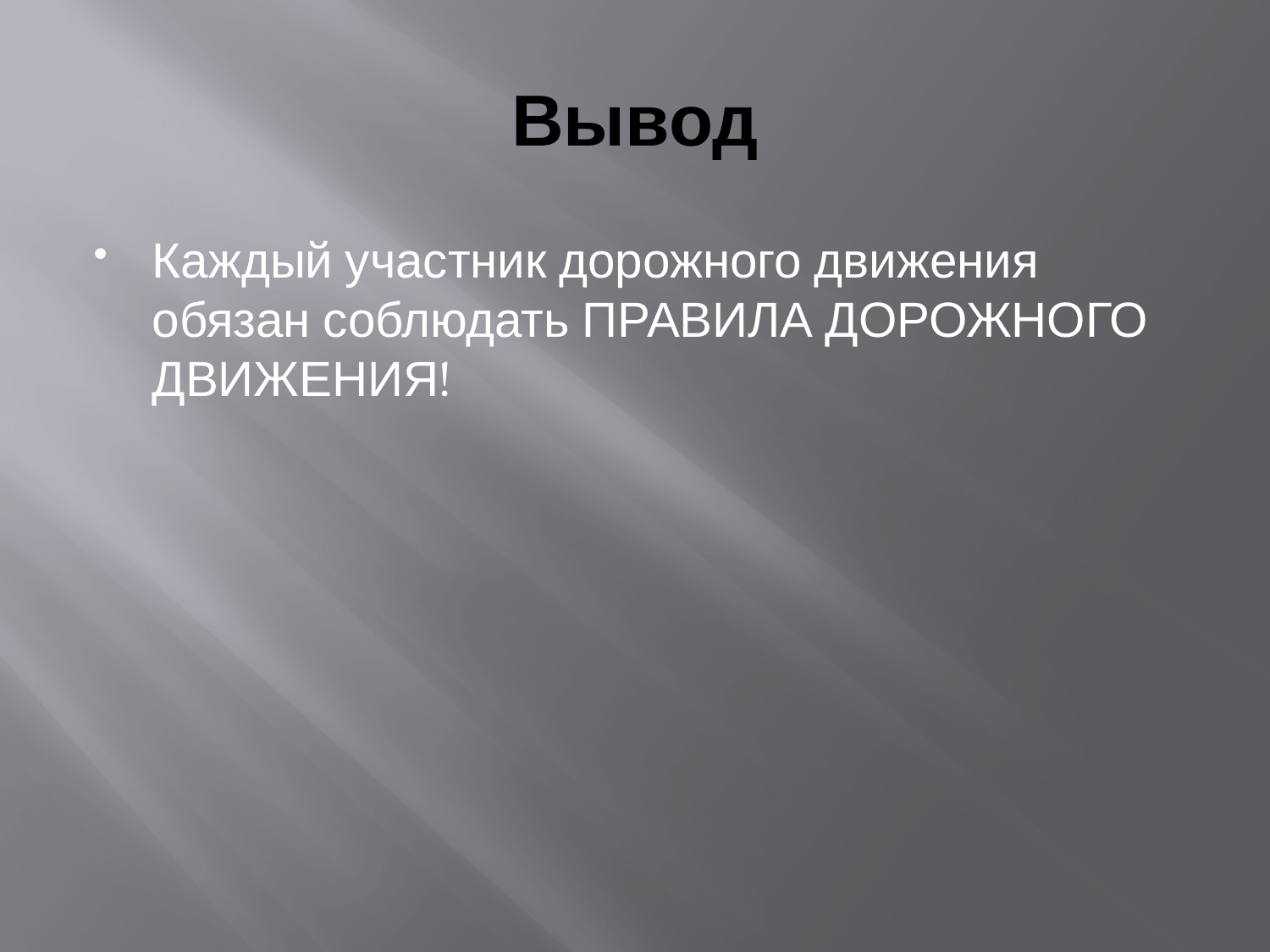

# Вывод
Каждый участник дорожного движения обязан соблюдать ПРАВИЛА ДОРОЖНОГО ДВИЖЕНИЯ!